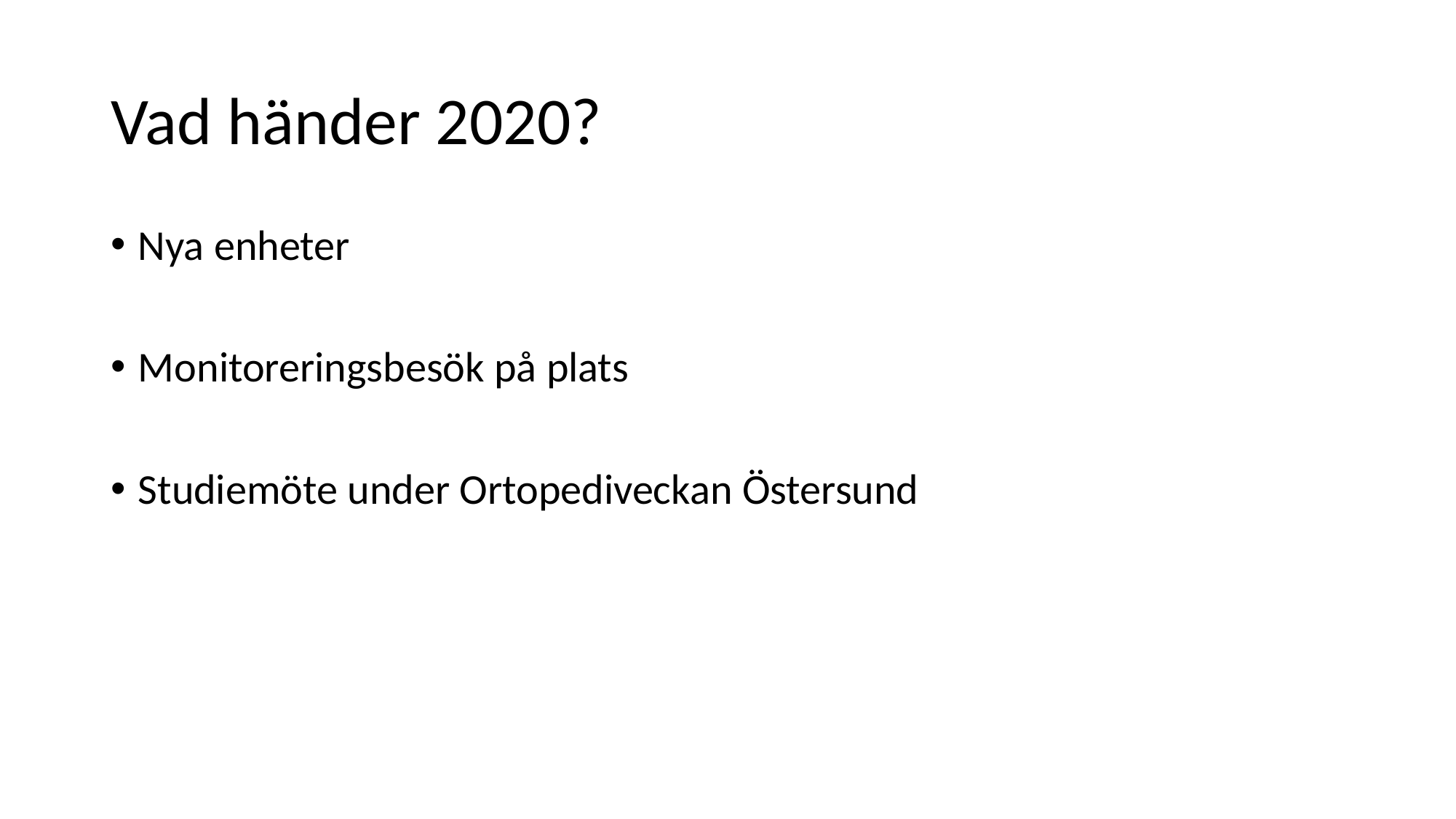

# Vad händer 2020?
Nya enheter

Monitoreringsbesök på plats

Studiemöte under Ortopediveckan Östersund